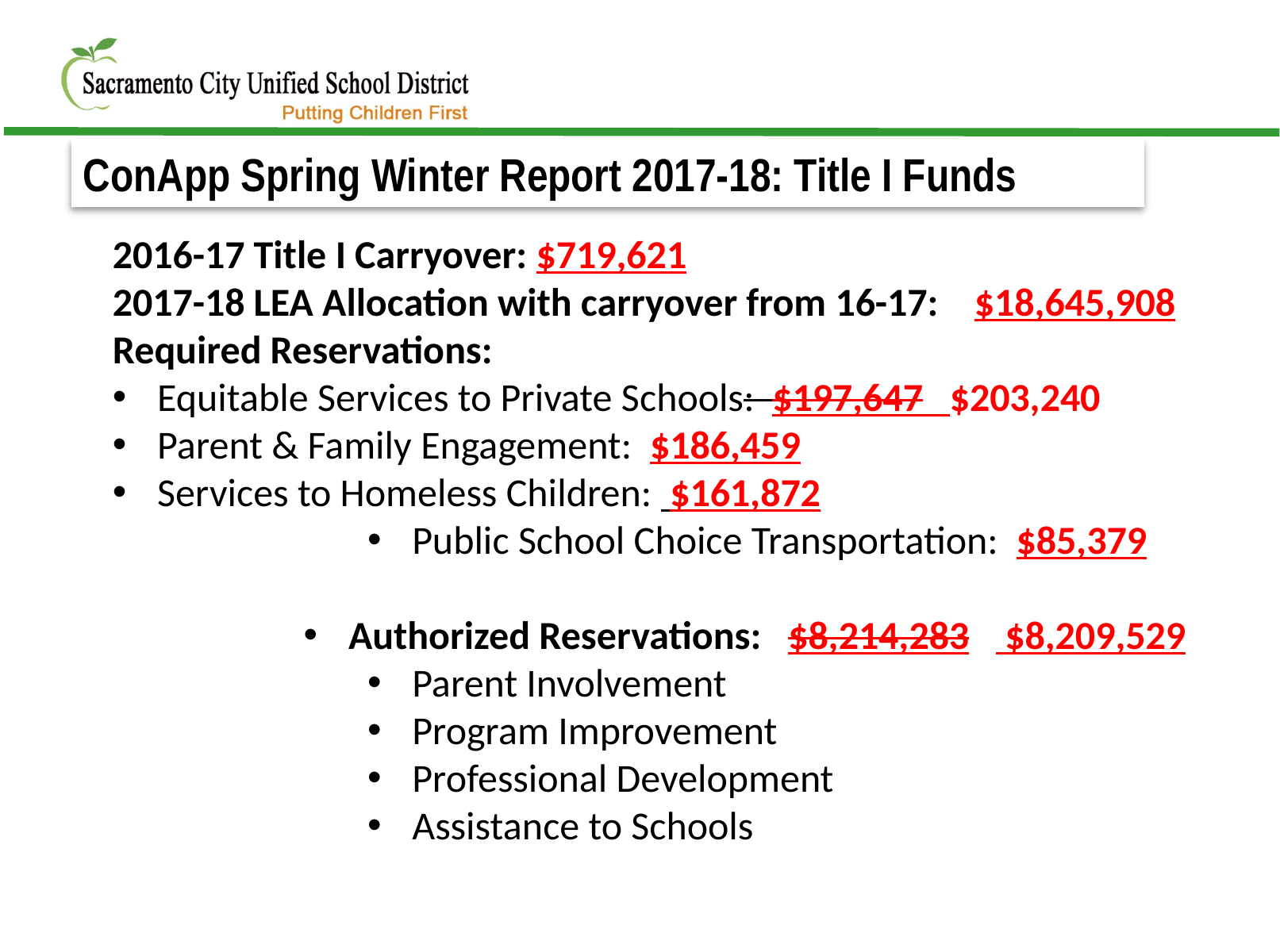

ConApp Spring Winter Report 2017-18: Title I Funds
2016-17 Title I Carryover: $719,621
2017-18 LEA Allocation with carryover from 16-17:    $18,645,908
Required Reservations:
Equitable Services to Private Schools:  $197,647   $203,240
Parent & Family Engagement:  $186,459
Services to Homeless Children:  $161,872
Public School Choice Transportation:  $85,379

Authorized Reservations:   $8,214,283    $8,209,529
Parent Involvement
Program Improvement
Professional Development
Assistance to Schools